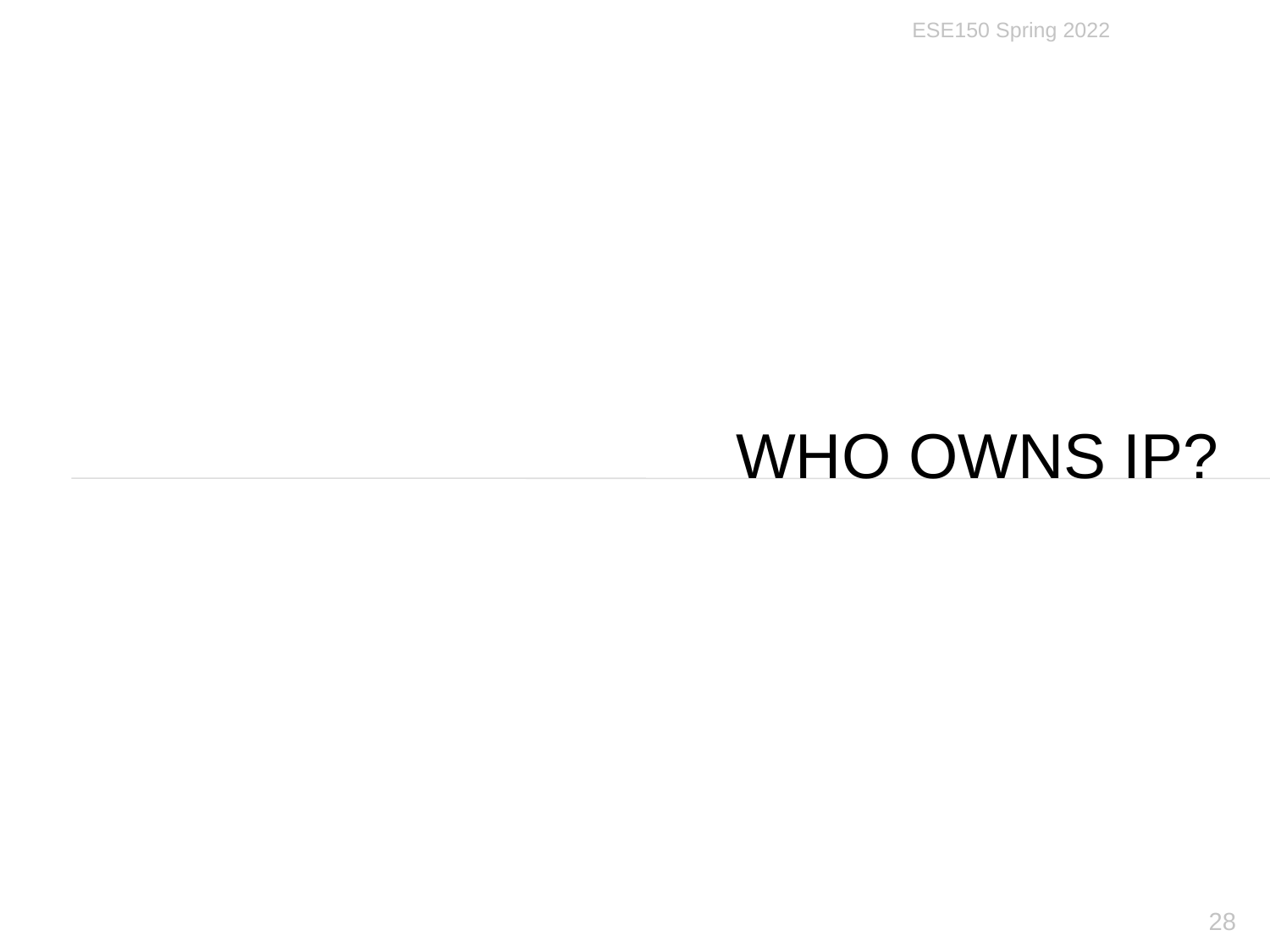

ESE150 Spring 2022

# Who Owns IP?
28